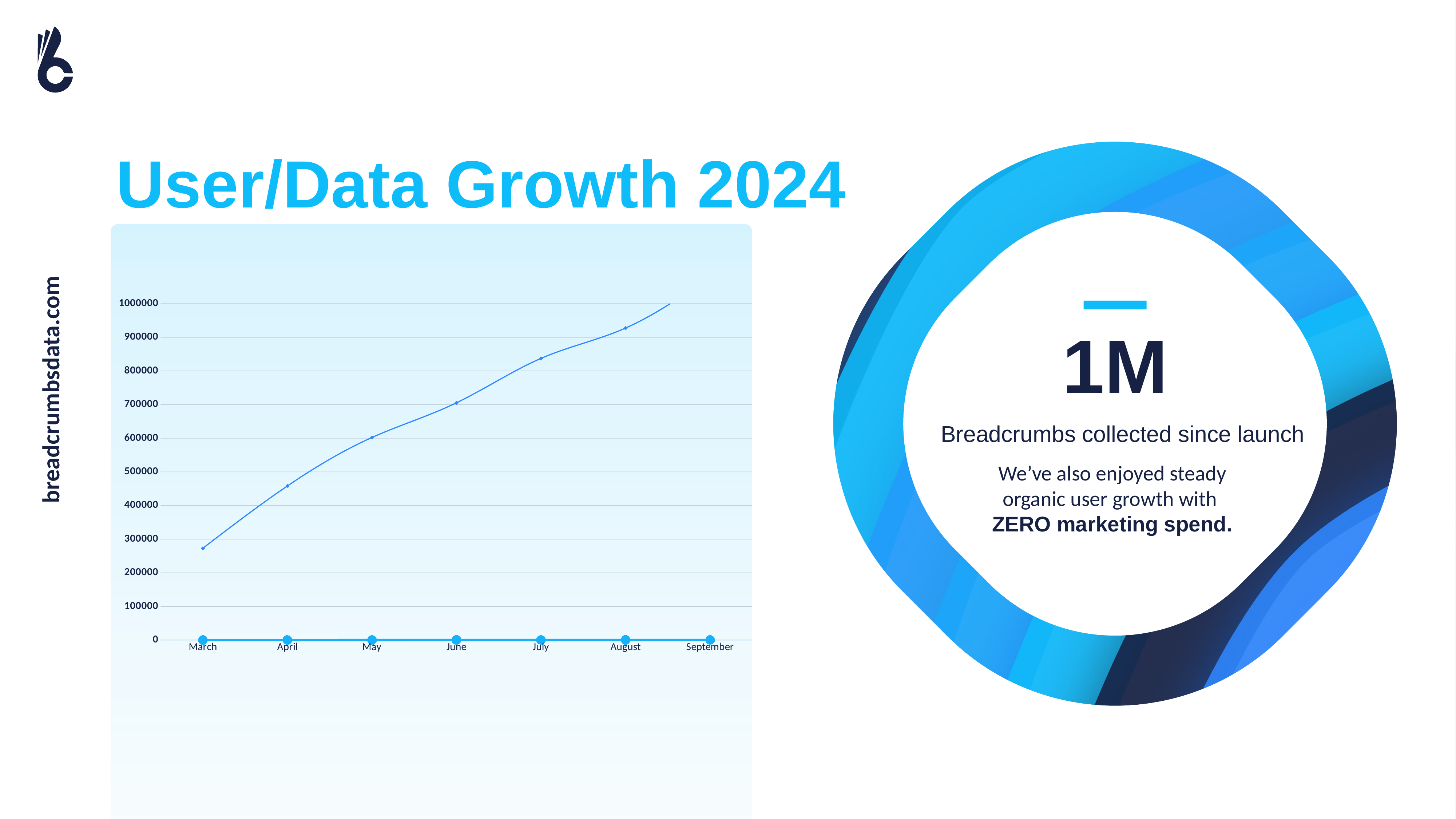

1M
Breadcrumbs collected since launch
We’ve also enjoyed steady
organic user growth with
ZERO marketing spend.
User/Data Growth 2024

### Chart

| Category |  Users | Breadcrumbs |
|---|---|---|
| March | 23.0 | 273000.0 |
| April | 187.0 | 458000.0 |
| May | 294.0 | 602000.0 |
| June | 361.0 | 705000.0 |
| July | 443.0 | 837000.0 |
| August | 508.0 | 927000.0 |
| September | 573.0 | 1078000.0 |